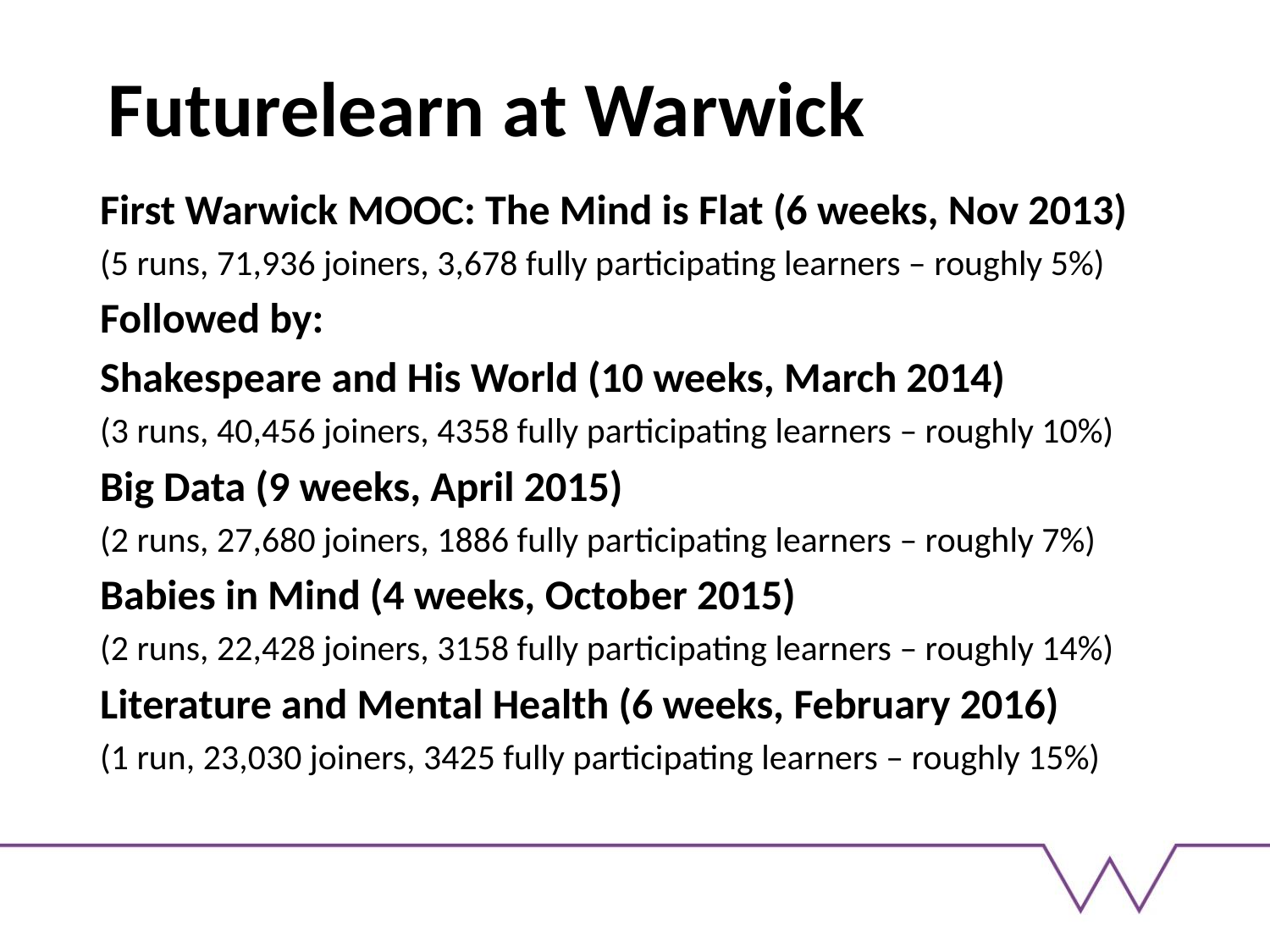

# Futurelearn at Warwick
First Warwick MOOC: The Mind is Flat (6 weeks, Nov 2013)
(5 runs, 71,936 joiners, 3,678 fully participating learners – roughly 5%)
Followed by:
Shakespeare and His World (10 weeks, March 2014)
(3 runs, 40,456 joiners, 4358 fully participating learners – roughly 10%)
Big Data (9 weeks, April 2015)
(2 runs, 27,680 joiners, 1886 fully participating learners – roughly 7%)
Babies in Mind (4 weeks, October 2015)
(2 runs, 22,428 joiners, 3158 fully participating learners – roughly 14%)
Literature and Mental Health (6 weeks, February 2016)
(1 run, 23,030 joiners, 3425 fully participating learners – roughly 15%)